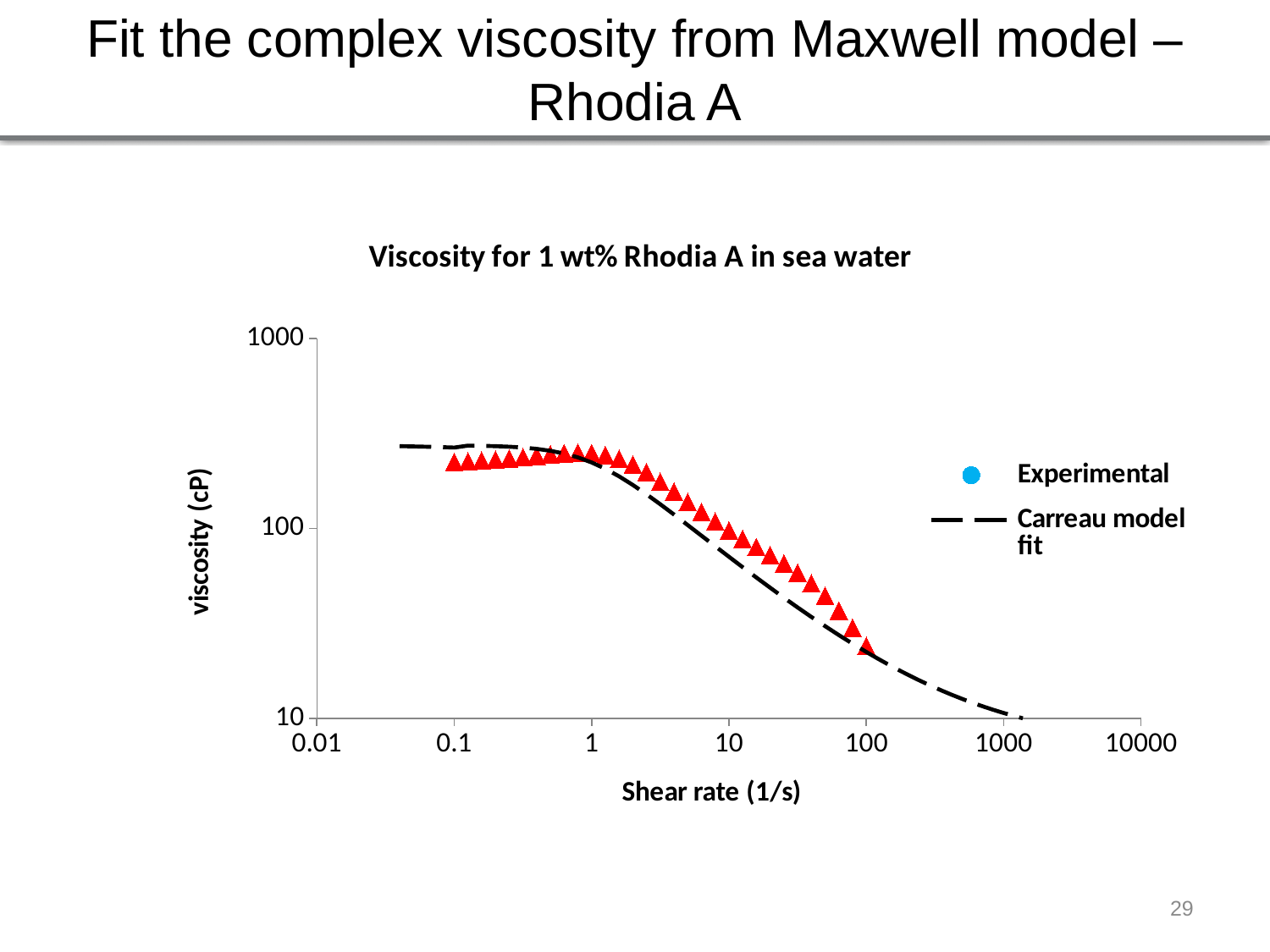

# Fit the complex viscosity from Maxwell model – Rhodia A

### Chart: Viscosity for 1 wt% Rhodia A in sea water

| Category |  |  |  |
|---|---|---|---|
29